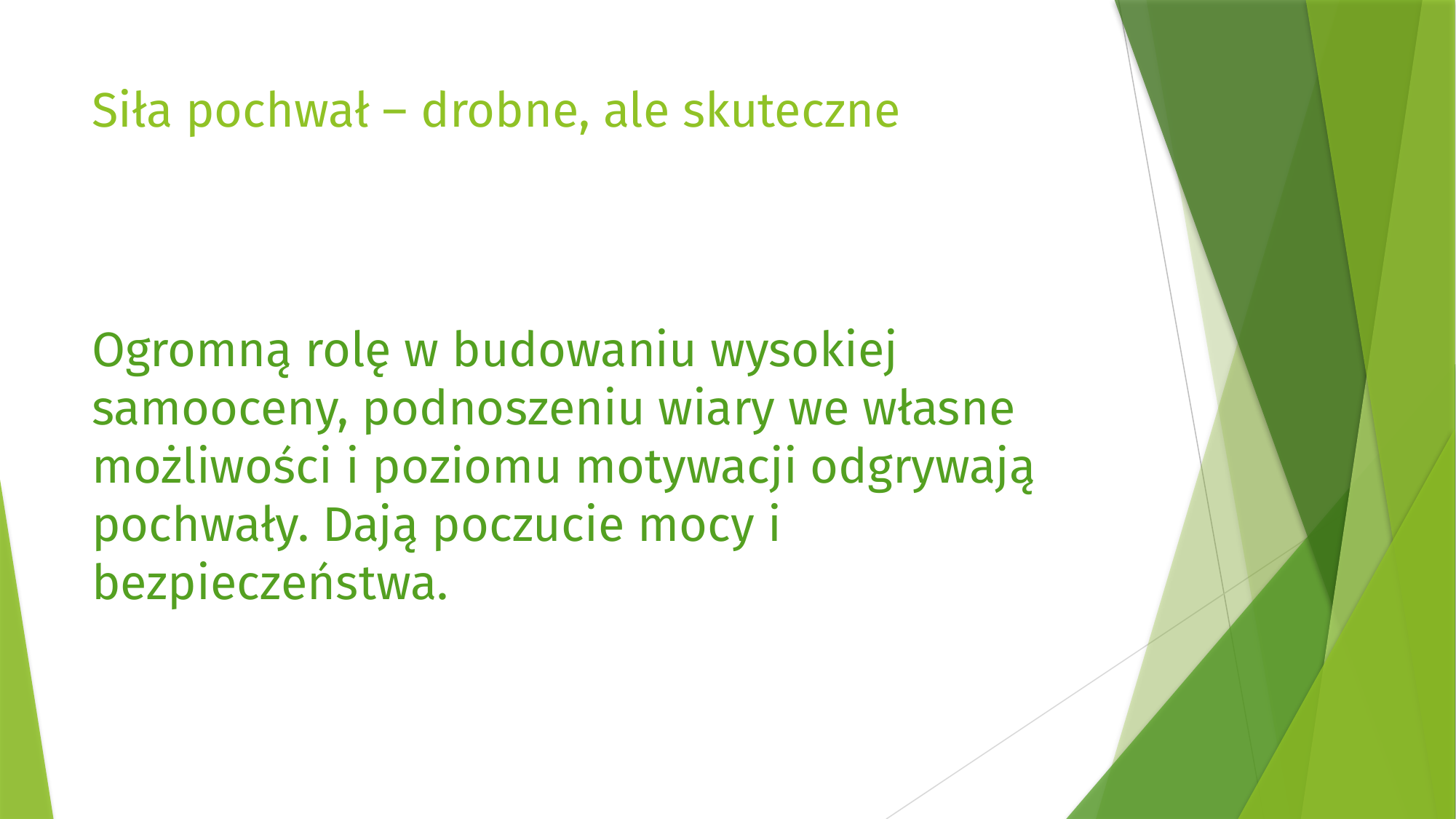

# Siła pochwał – drobne, ale skuteczne

Ogromną rolę w budowaniu wysokiej samooceny, podnoszeniu wiary we własne możliwości i poziomu motywacji odgrywają pochwały. Dają poczucie mocy i bezpieczeństwa.